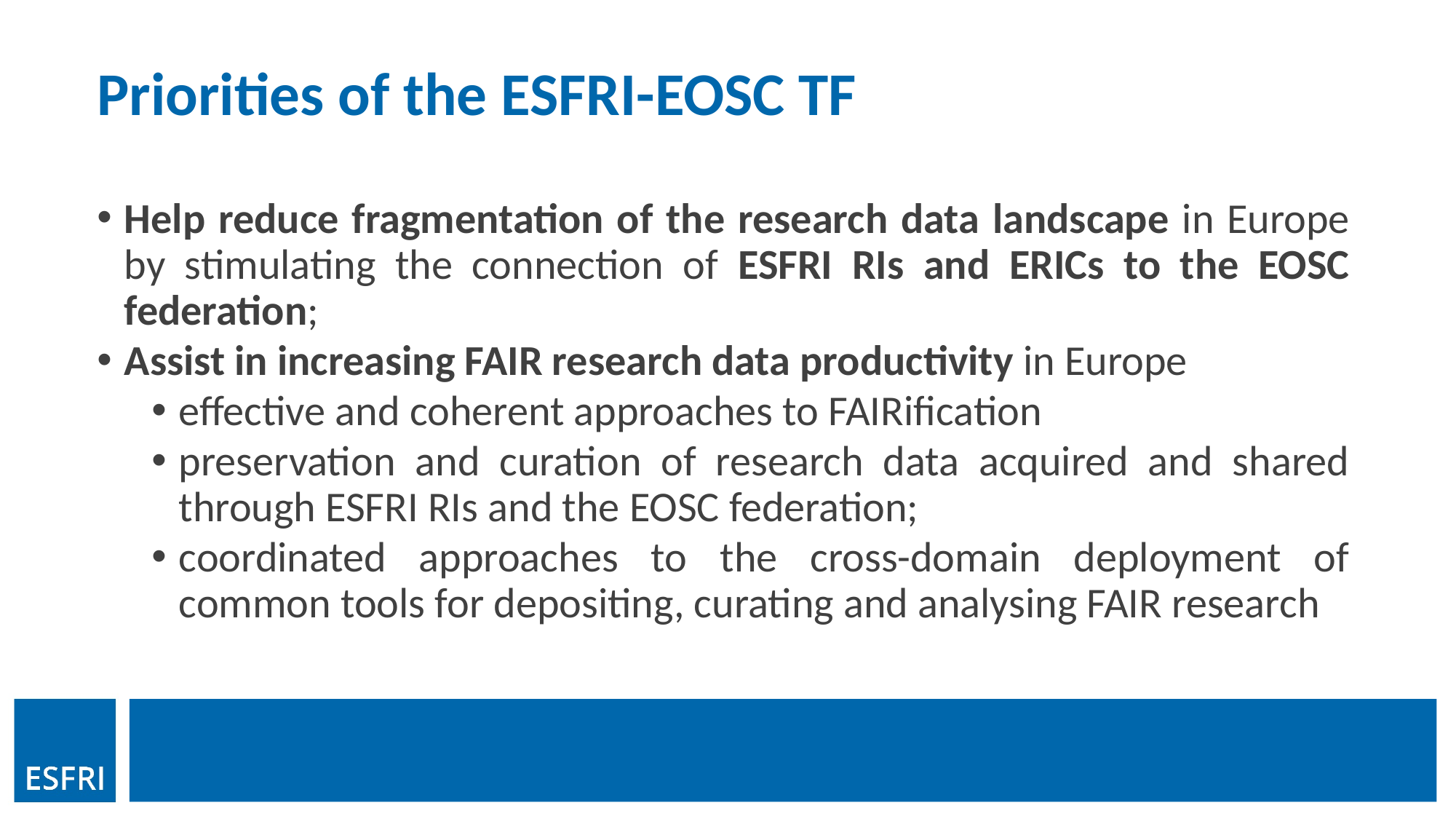

# Priorities of the ESFRI-EOSC TF
Help reduce fragmentation of the research data landscape in Europe by stimulating the connection of ESFRI RIs and ERICs to the EOSC federation;
Assist in increasing FAIR research data productivity in Europe
effective and coherent approaches to FAIRification
preservation and curation of research data acquired and shared through ESFRI RIs and the EOSC federation;
coordinated approaches to the cross-domain deployment of common tools for depositing, curating and analysing FAIR research